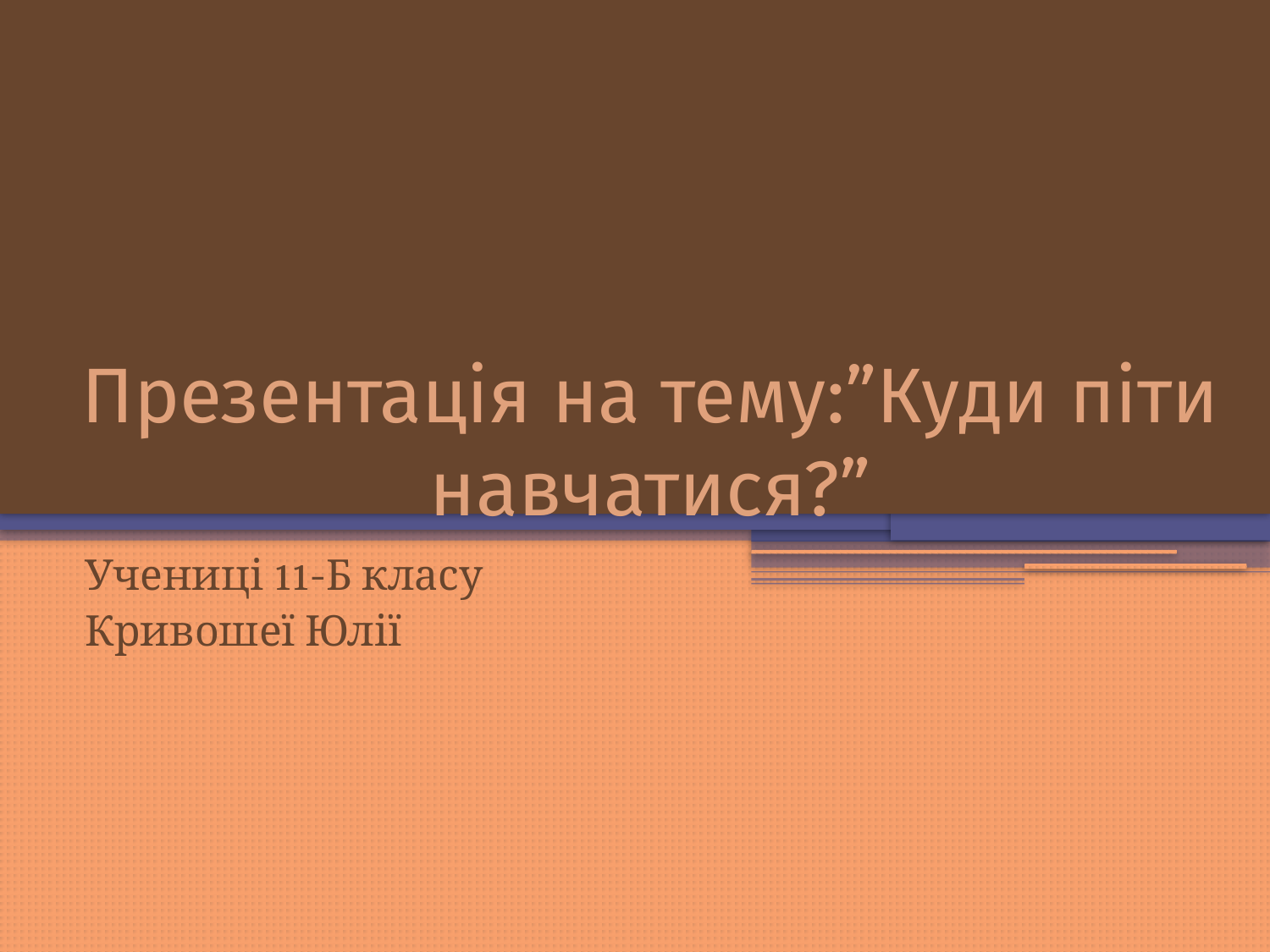

# Презентація на тему:”Куди піти навчатися?”
Учениці 11-Б класу
Кривошеї Юлії